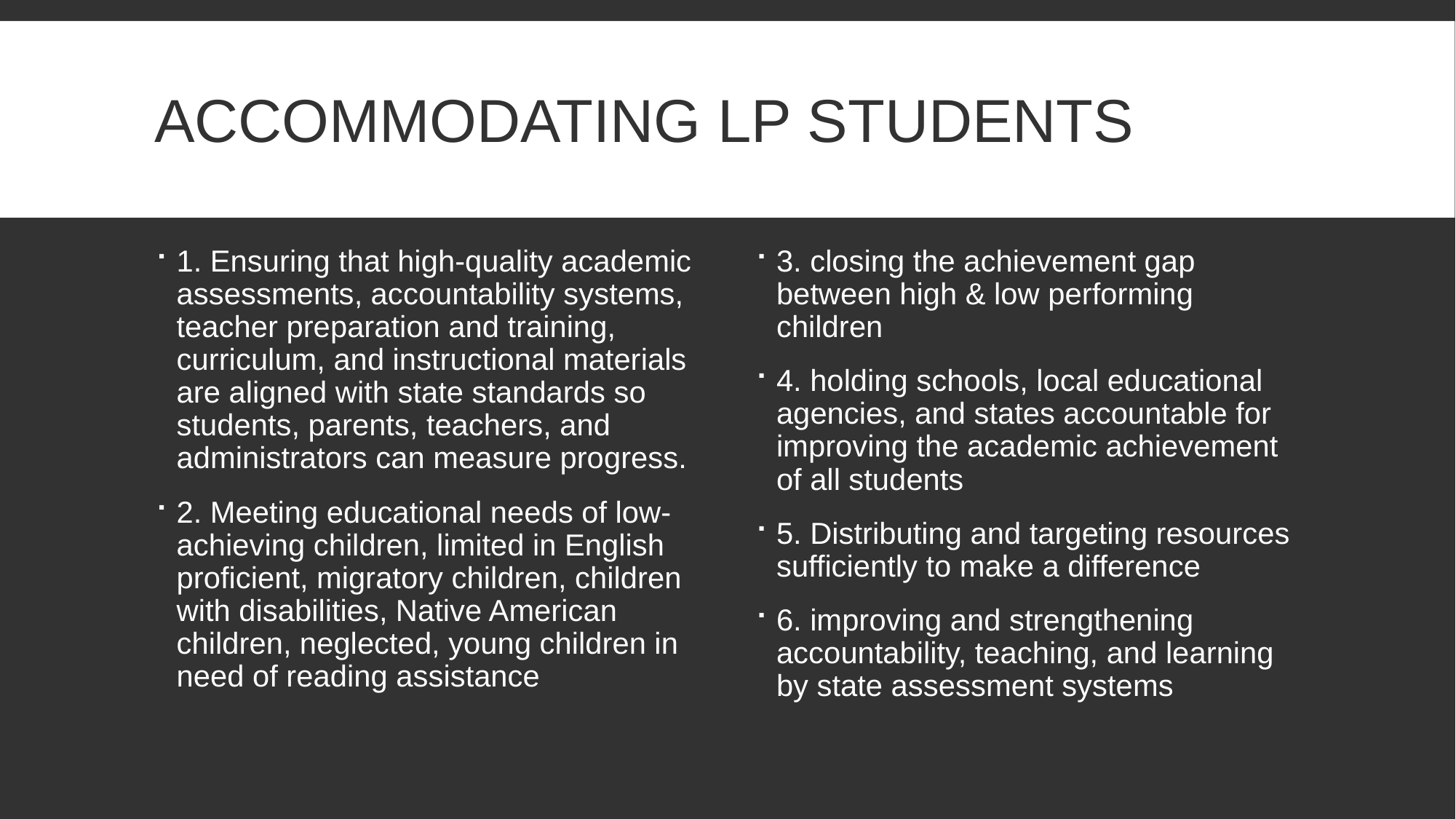

# Accommodating LP Students
1. Ensuring that high-quality academic assessments, accountability systems, teacher preparation and training, curriculum, and instructional materials are aligned with state standards so students, parents, teachers, and administrators can measure progress.
2. Meeting educational needs of low-achieving children, limited in English proficient, migratory children, children with disabilities, Native American children, neglected, young children in need of reading assistance
3. closing the achievement gap between high & low performing children
4. holding schools, local educational agencies, and states accountable for improving the academic achievement of all students
5. Distributing and targeting resources sufficiently to make a difference
6. improving and strengthening accountability, teaching, and learning by state assessment systems